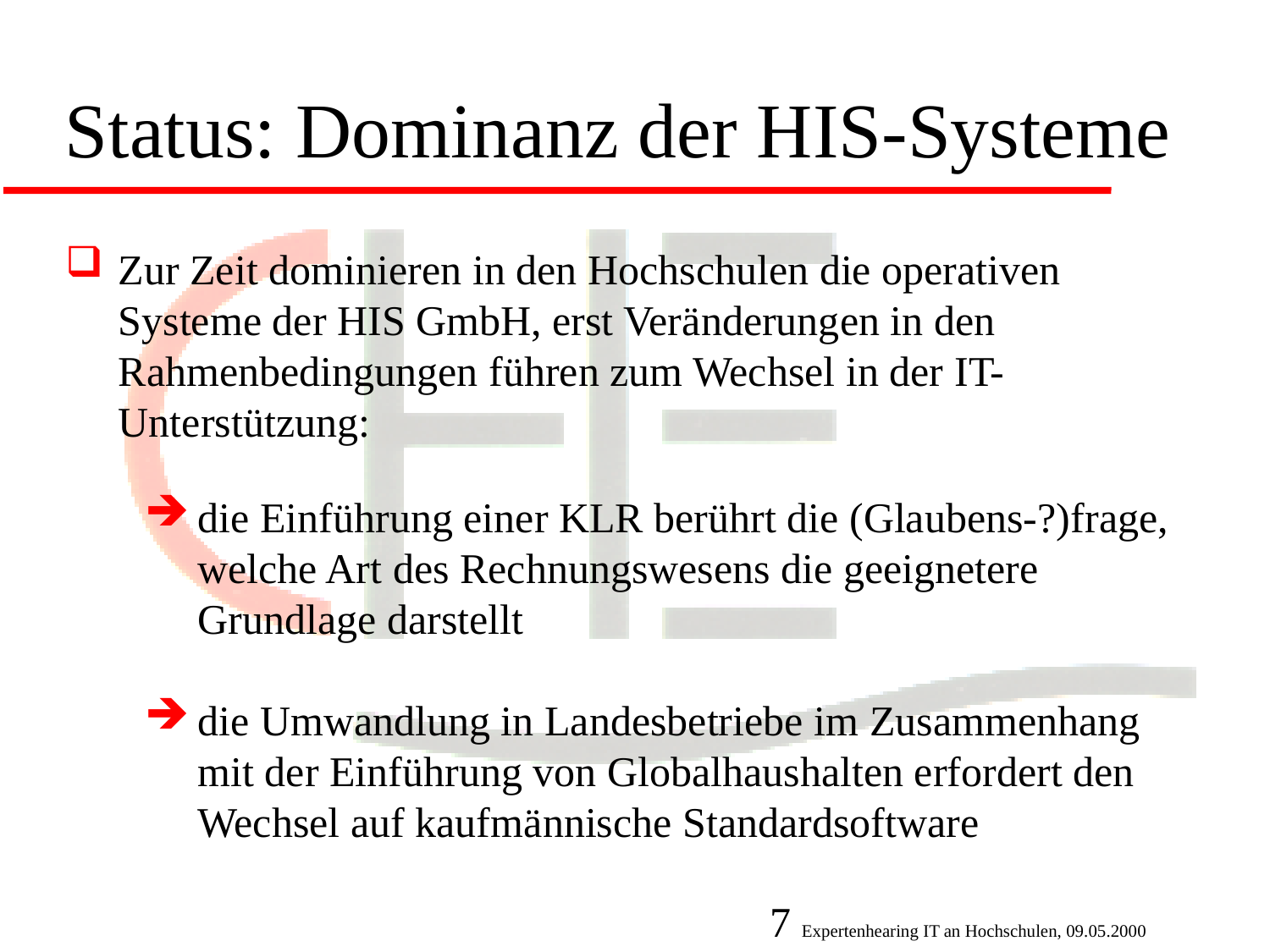

Status: Dominanz der HIS-Systeme
Zur Zeit dominieren in den Hochschulen die operativen Systeme der HIS GmbH, erst Veränderungen in den Rahmenbedingungen führen zum Wechsel in der IT-Unterstützung:

die Einführung einer KLR berührt die (Glaubens-?)frage, welche Art des Rechnungswesens die geeignetere Grundlage darstellt

die Umwandlung in Landesbetriebe im Zusammenhang mit der Einführung von Globalhaushalten erfordert den Wechsel auf kaufmännische Standardsoftware